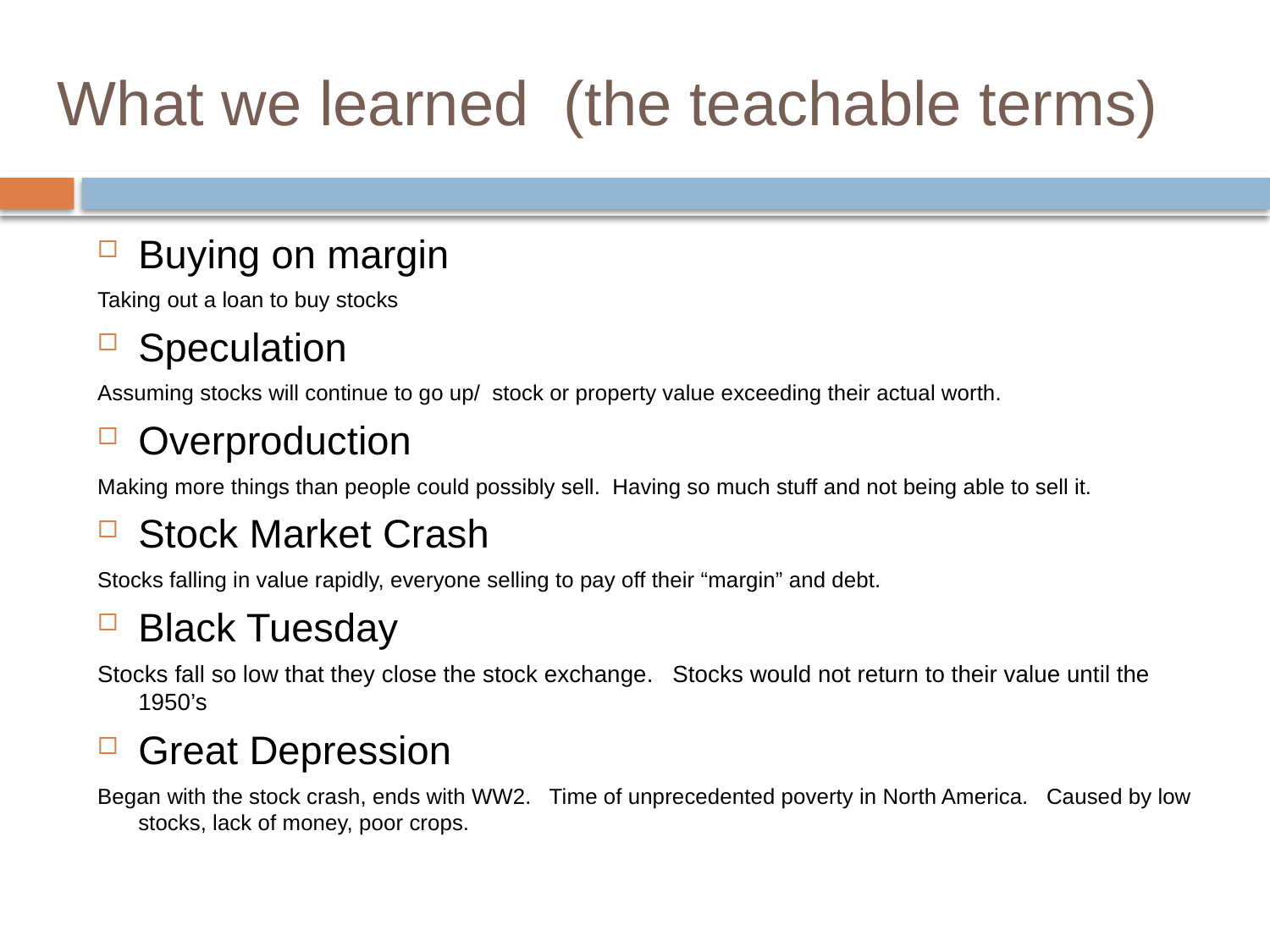

# What we learned  (the teachable terms)
Buying on margin
Taking out a loan to buy stocks
Speculation
Assuming stocks will continue to go up/  stock or property value exceeding their actual worth.
Overproduction
Making more things than people could possibly sell.  Having so much stuff and not being able to sell it.
Stock Market Crash
Stocks falling in value rapidly, everyone selling to pay off their “margin” and debt.
Black Tuesday
Stocks fall so low that they close the stock exchange.   Stocks would not return to their value until the 1950’s
Great Depression
Began with the stock crash, ends with WW2.   Time of unprecedented poverty in North America.   Caused by low stocks, lack of money, poor crops.